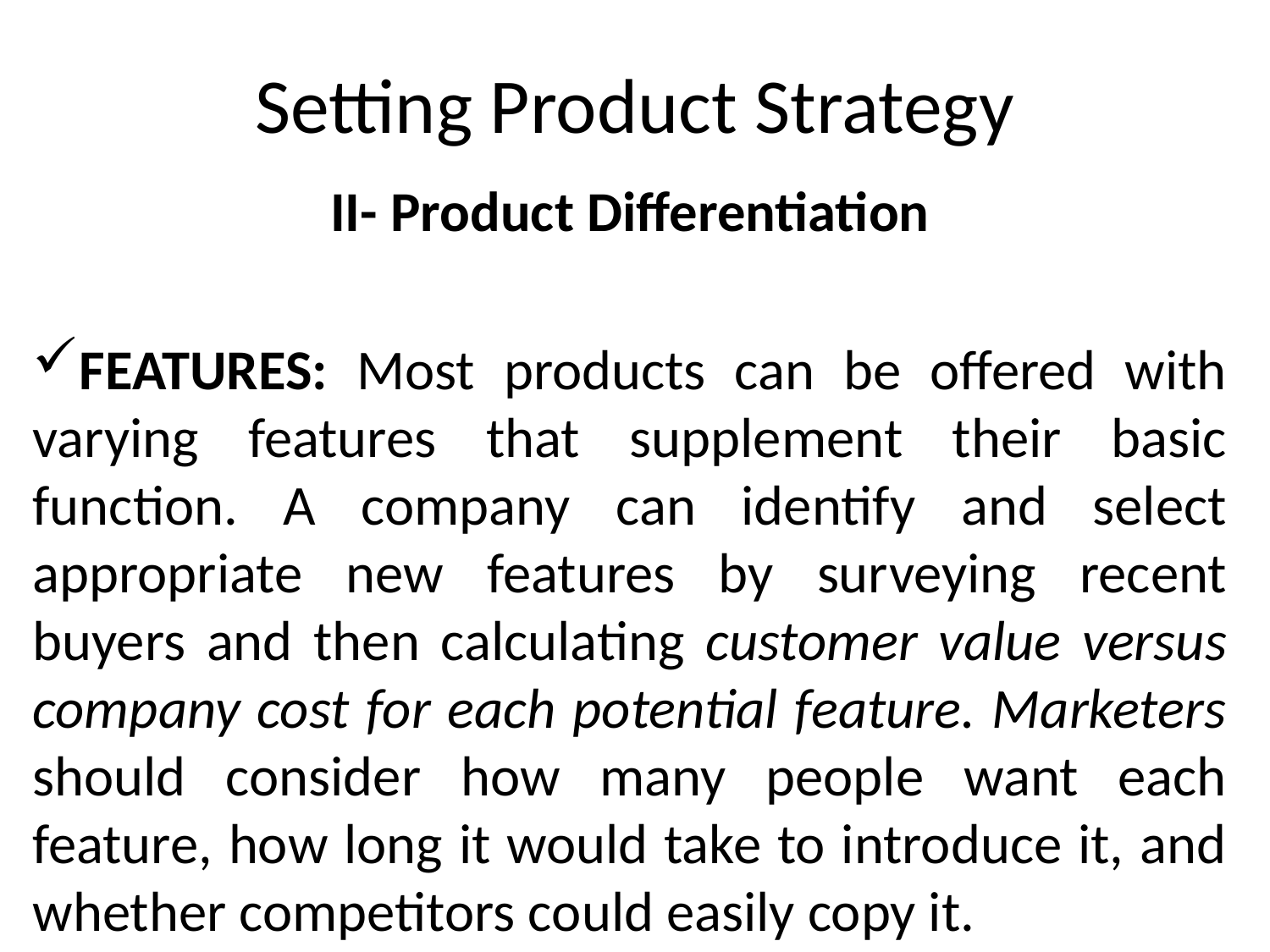

# Setting Product Strategy
II- Product Differentiation

FEATURES: Most products can be offered with varying features that supplement their basic function. A company can identify and select appropriate new features by surveying recent buyers and then calculating customer value versus company cost for each potential feature. Marketers should consider how many people want each feature, how long it would take to introduce it, and whether competitors could easily copy it.